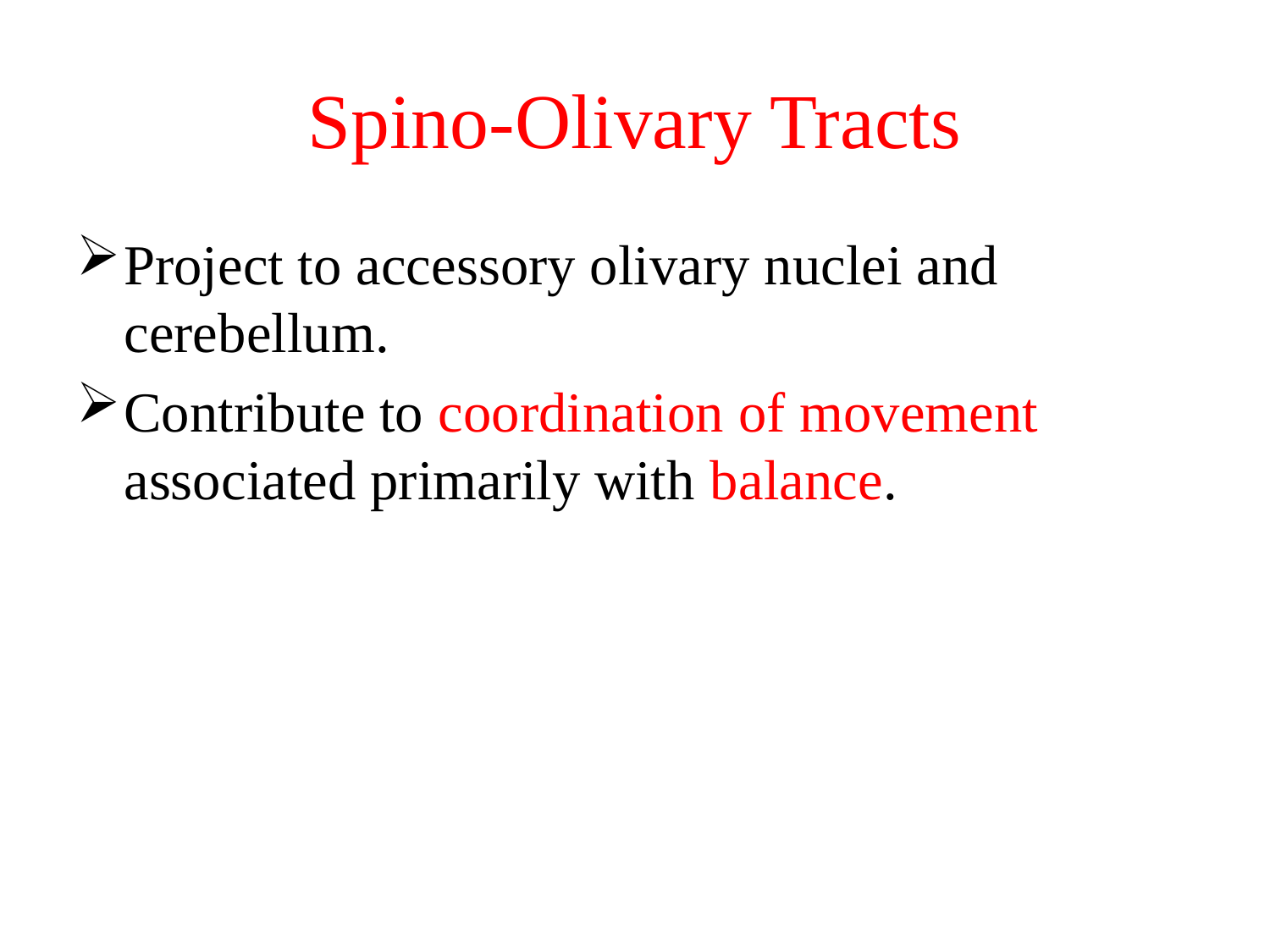

# Spino-Olivary Tracts
Project to accessory olivary nuclei and cerebellum.
Contribute to coordination of movement associated primarily with balance.